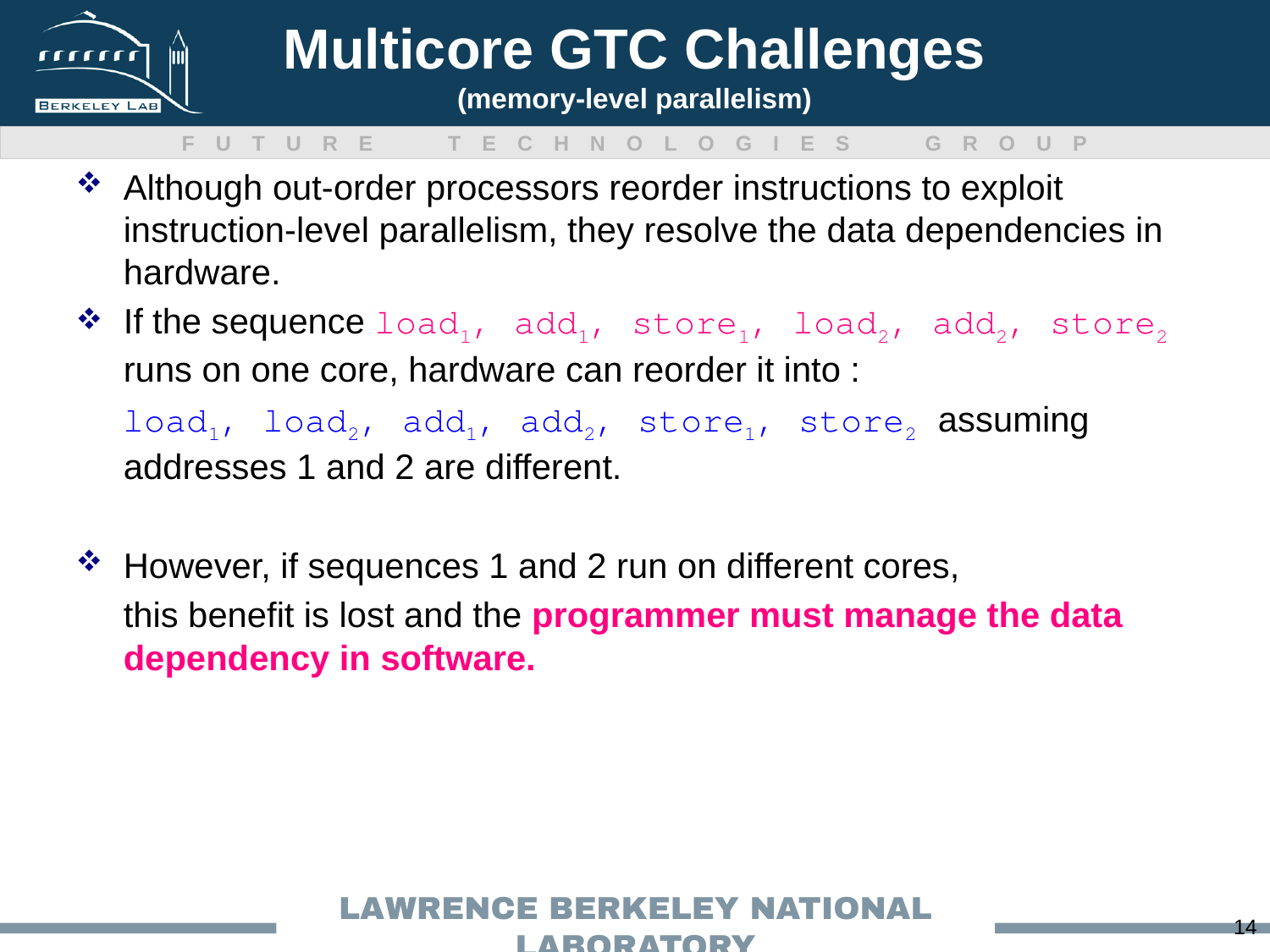

# Multicore GTC Challenges (memory-level parallelism)
Although out-order processors reorder instructions to exploit instruction-level parallelism, they resolve the data dependencies in hardware.
If the sequence load1, add1, store1, load2, add2, store2 runs on one core, hardware can reorder it into :
	load1, load2, add1, add2, store1, store2 assuming addresses 1 and 2 are different.

However, if sequences 1 and 2 run on different cores,
	this benefit is lost and the programmer must manage the data dependency in software.

14